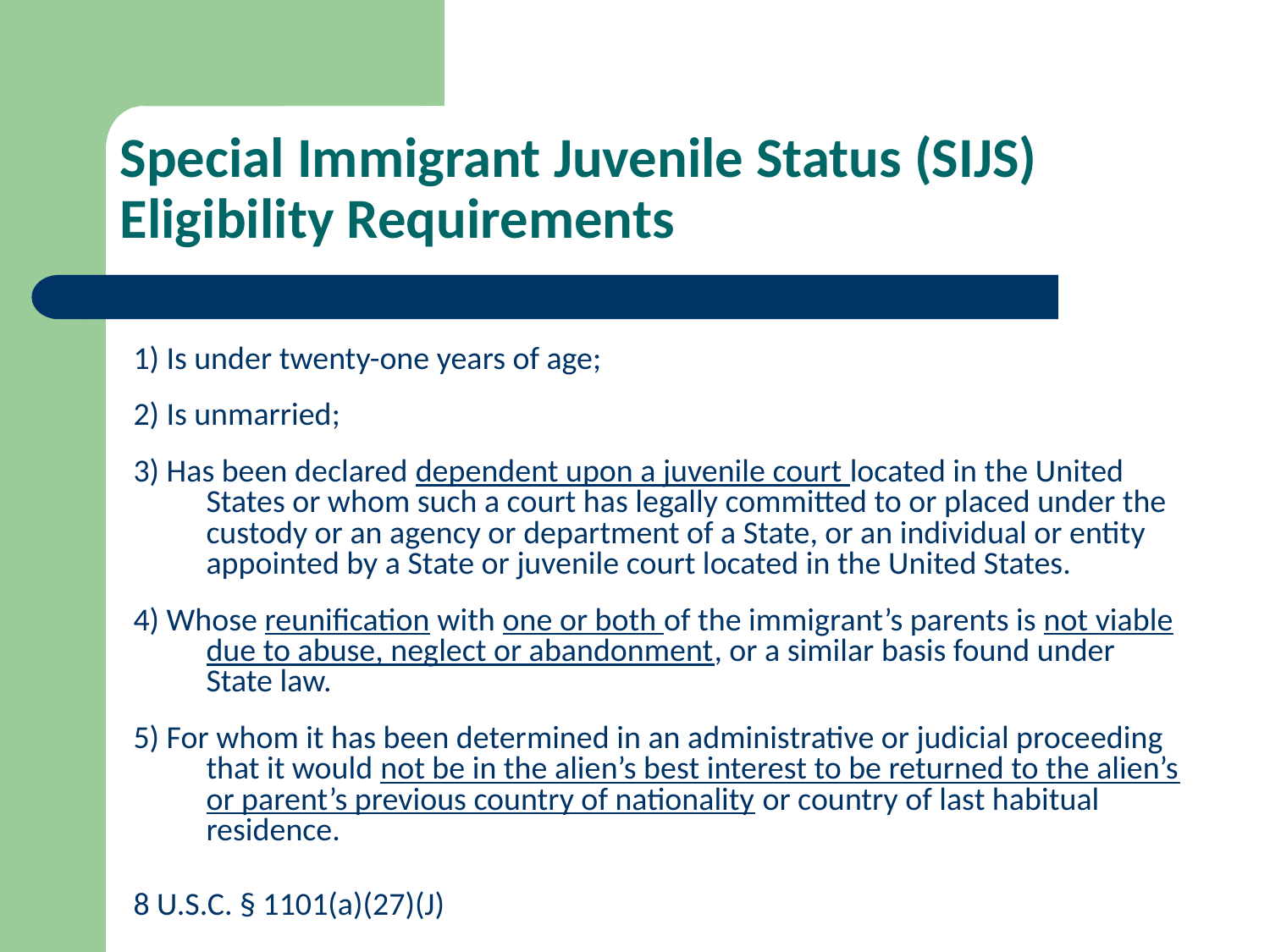

Special Immigrant Juvenile Status (SIJS) Eligibility Requirements
1) Is under twenty-one years of age;

2) Is unmarried;

3) Has been declared dependent upon a juvenile court located in the United States or whom such a court has legally committed to or placed under the custody or an agency or department of a State, or an individual or entity appointed by a State or juvenile court located in the United States.

4) Whose reunification with one or both of the immigrant’s parents is not viable due to abuse, neglect or abandonment, or a similar basis found under State law.

5) For whom it has been determined in an administrative or judicial proceeding that it would not be in the alien’s best interest to be returned to the alien’s or parent’s previous country of nationality or country of last habitual residence.

8 U.S.C. § 1101(a)(27)(J)